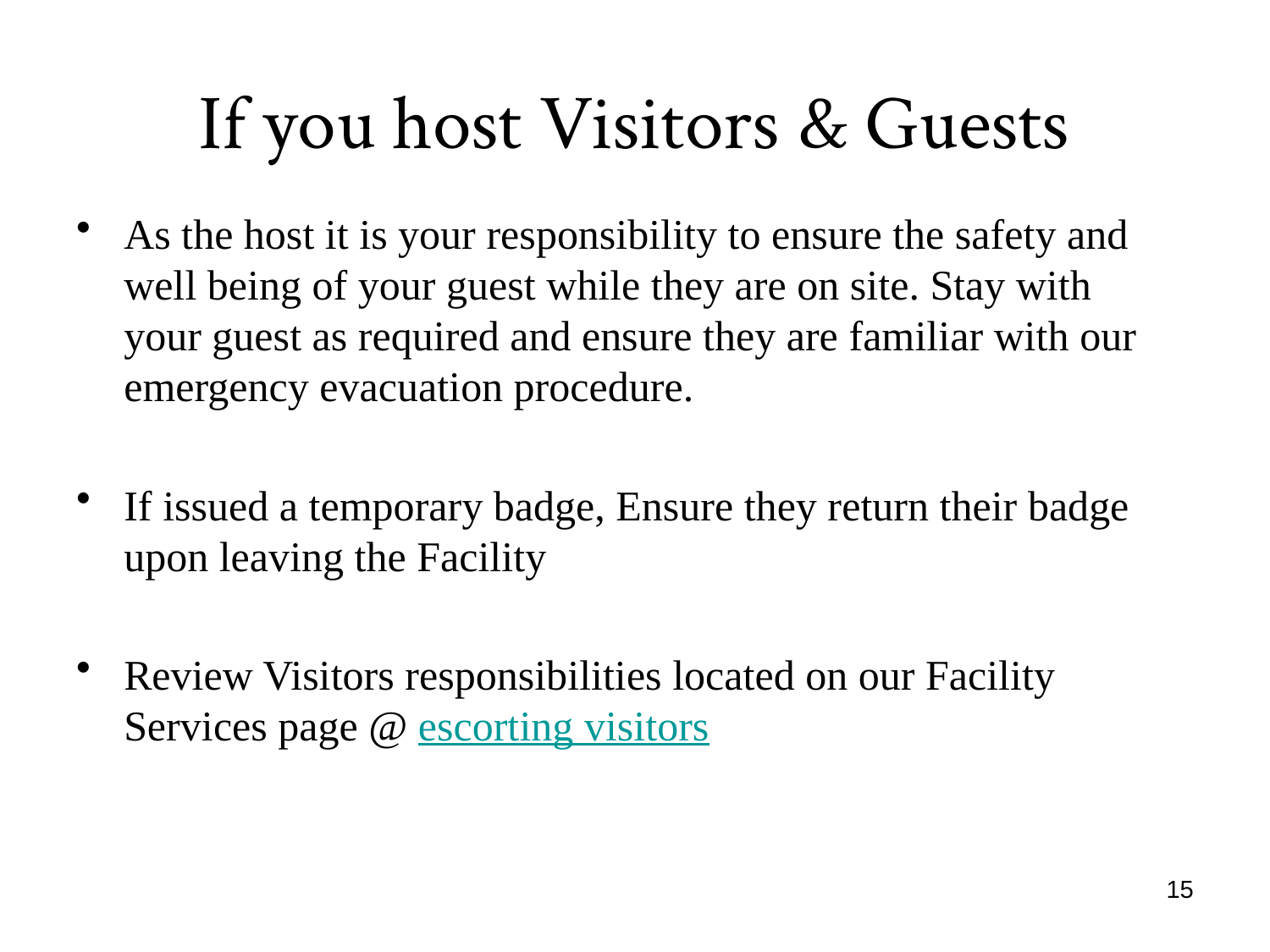

# If you host Visitors & Guests
As the host it is your responsibility to ensure the safety and well being of your guest while they are on site. Stay with your guest as required and ensure they are familiar with our emergency evacuation procedure.

If issued a temporary badge, Ensure they return their badge upon leaving the Facility

Review Visitors responsibilities located on our Facility Services page @ escorting visitors
15